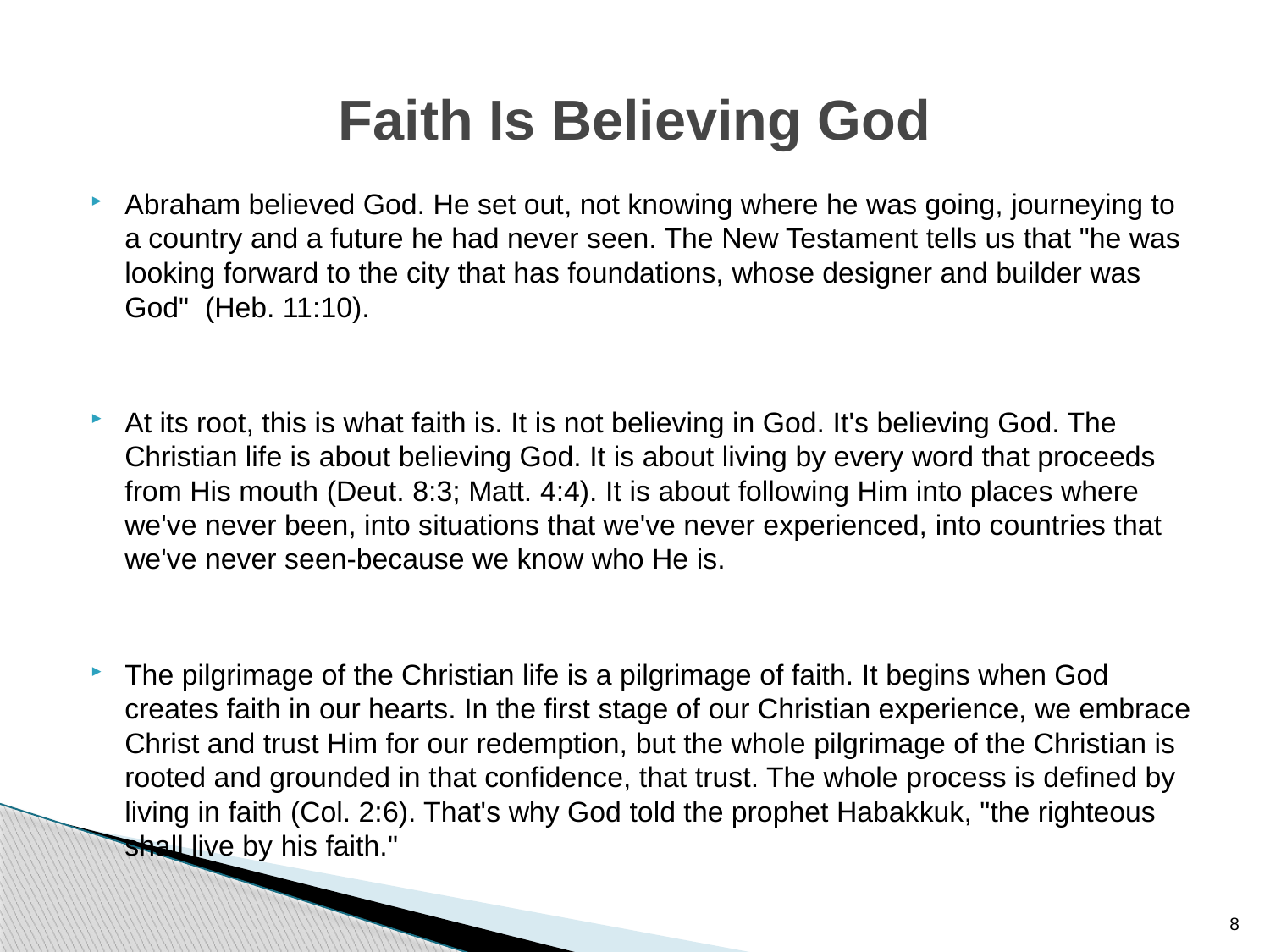

# Faith Is Believing God
Abraham believed God. He set out, not knowing where he was going, journeying to a country and a future he had never seen. The New Testament tells us that "he was looking forward to the city that has foundations, whose designer and builder was God"  (Heb. 11:10).

At its root, this is what faith is. It is not believing in God. It's believing God. The Christian life is about believing God. It is about living by every word that proceeds from His mouth (Deut. 8:3; Matt. 4:4). It is about following Him into places where we've never been, into situations that we've never experienced, into countries that we've never seen-because we know who He is.

The pilgrimage of the Christian life is a pilgrimage of faith. It begins when God creates faith in our hearts. In the first stage of our Christian experience, we embrace Christ and trust Him for our redemption, but the whole pilgrimage of the Christian is rooted and grounded in that confidence, that trust. The whole process is defined by living in faith (Col. 2:6). That's why God told the prophet Habakkuk, "the righteous shall live by his faith."

8